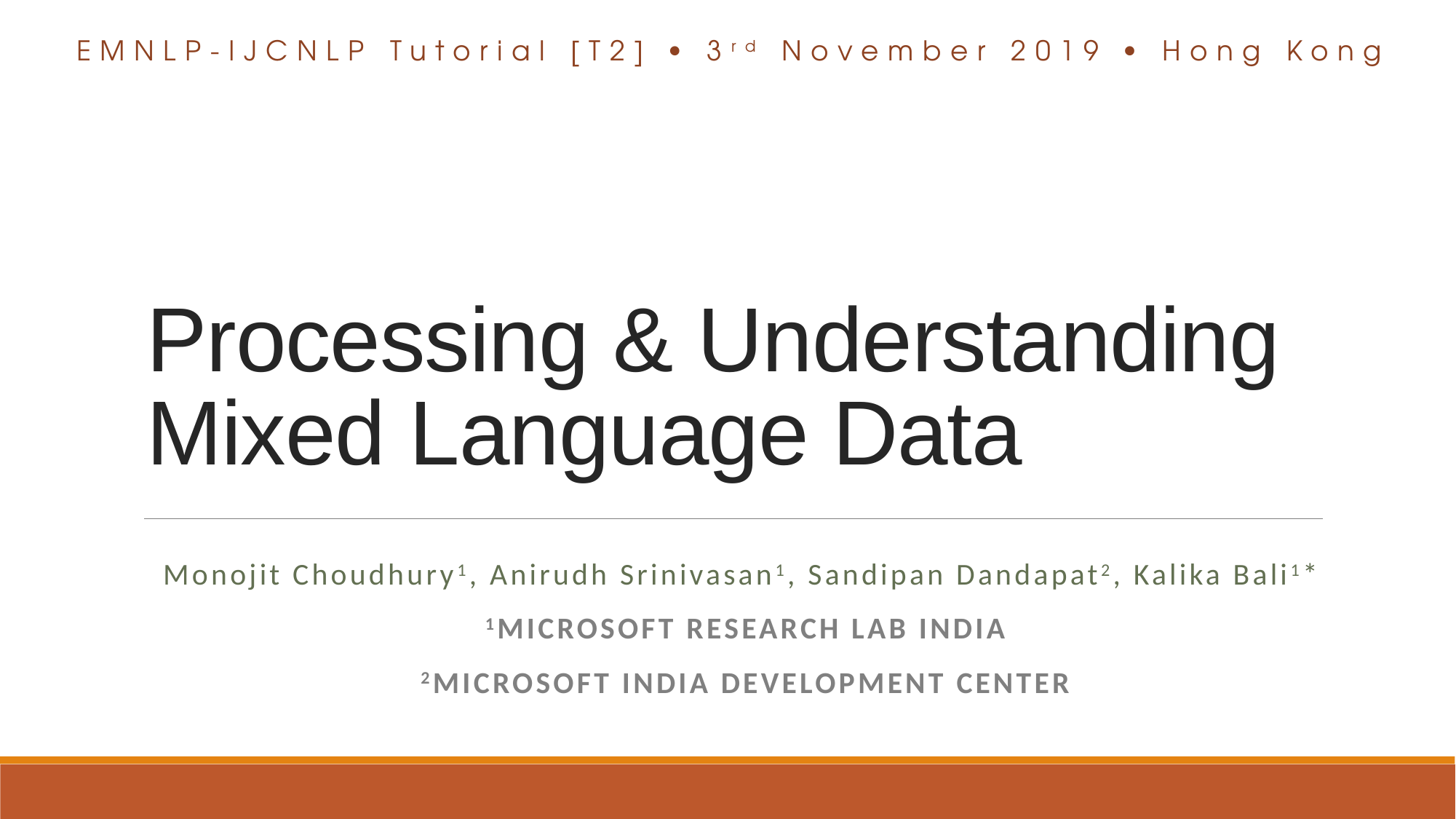

EMNLP-IJCNLP Tutorial [T2] • 3rd November 2019 • Hong Kong
# Processing & Understanding Mixed Language Data

Monojit Choudhury1, Anirudh Srinivasan1, Sandipan Dandapat2, Kalika Bali1*
1Microsoft Research Lab India
2Microsoft India Development Center